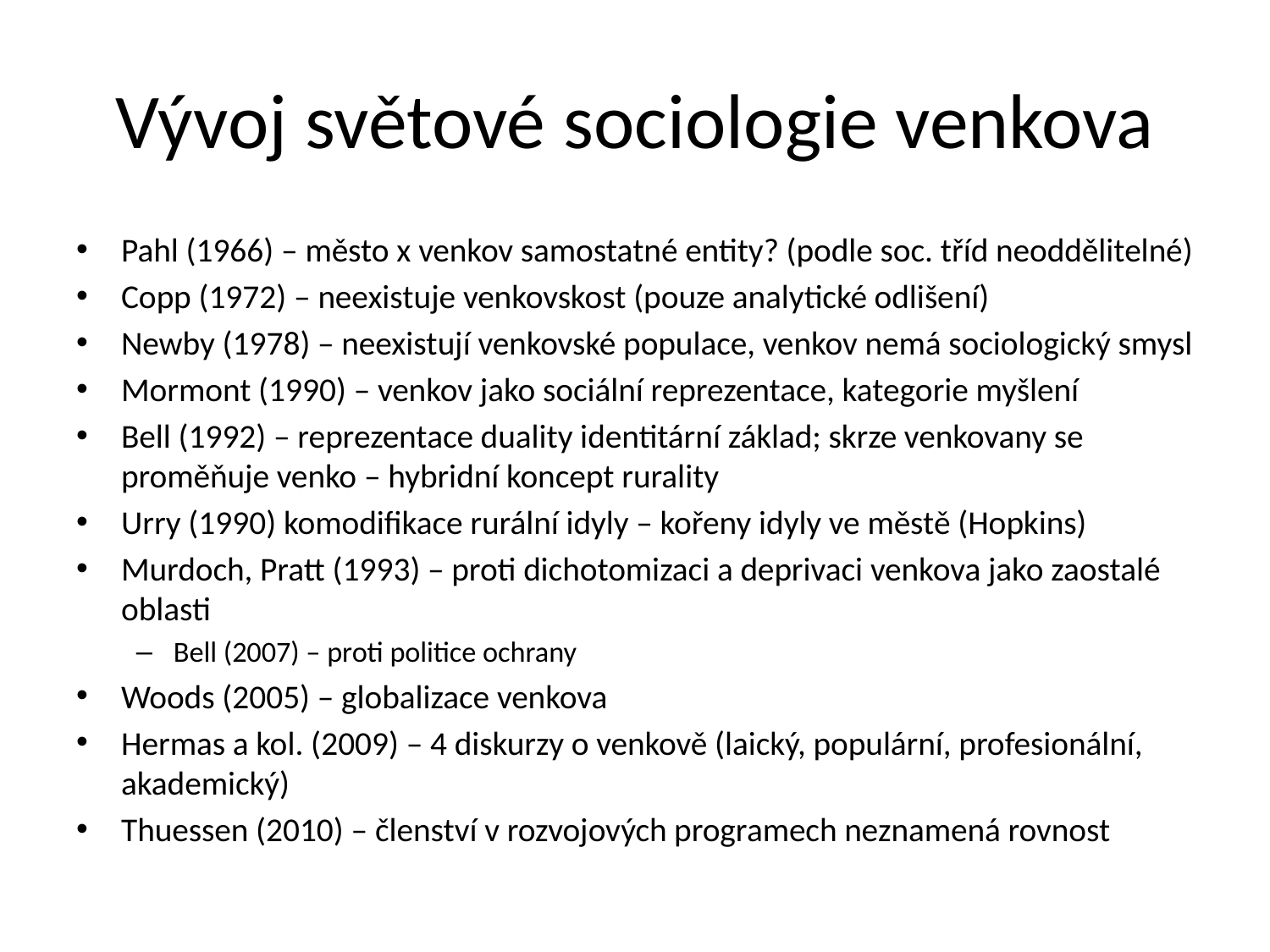

# Vývoj světové sociologie venkova
Pahl (1966) – město x venkov samostatné entity? (podle soc. tříd neoddělitelné)
Copp (1972) – neexistuje venkovskost (pouze analytické odlišení)
Newby (1978) – neexistují venkovské populace, venkov nemá sociologický smysl
Mormont (1990) – venkov jako sociální reprezentace, kategorie myšlení
Bell (1992) – reprezentace duality identitární základ; skrze venkovany se proměňuje venko – hybridní koncept rurality
Urry (1990) komodifikace rurální idyly – kořeny idyly ve městě (Hopkins)
Murdoch, Pratt (1993) – proti dichotomizaci a deprivaci venkova jako zaostalé oblasti
Bell (2007) – proti politice ochrany
Woods (2005) – globalizace venkova
Hermas a kol. (2009) – 4 diskurzy o venkově (laický, populární, profesionální, akademický)
Thuessen (2010) – členství v rozvojových programech neznamená rovnost